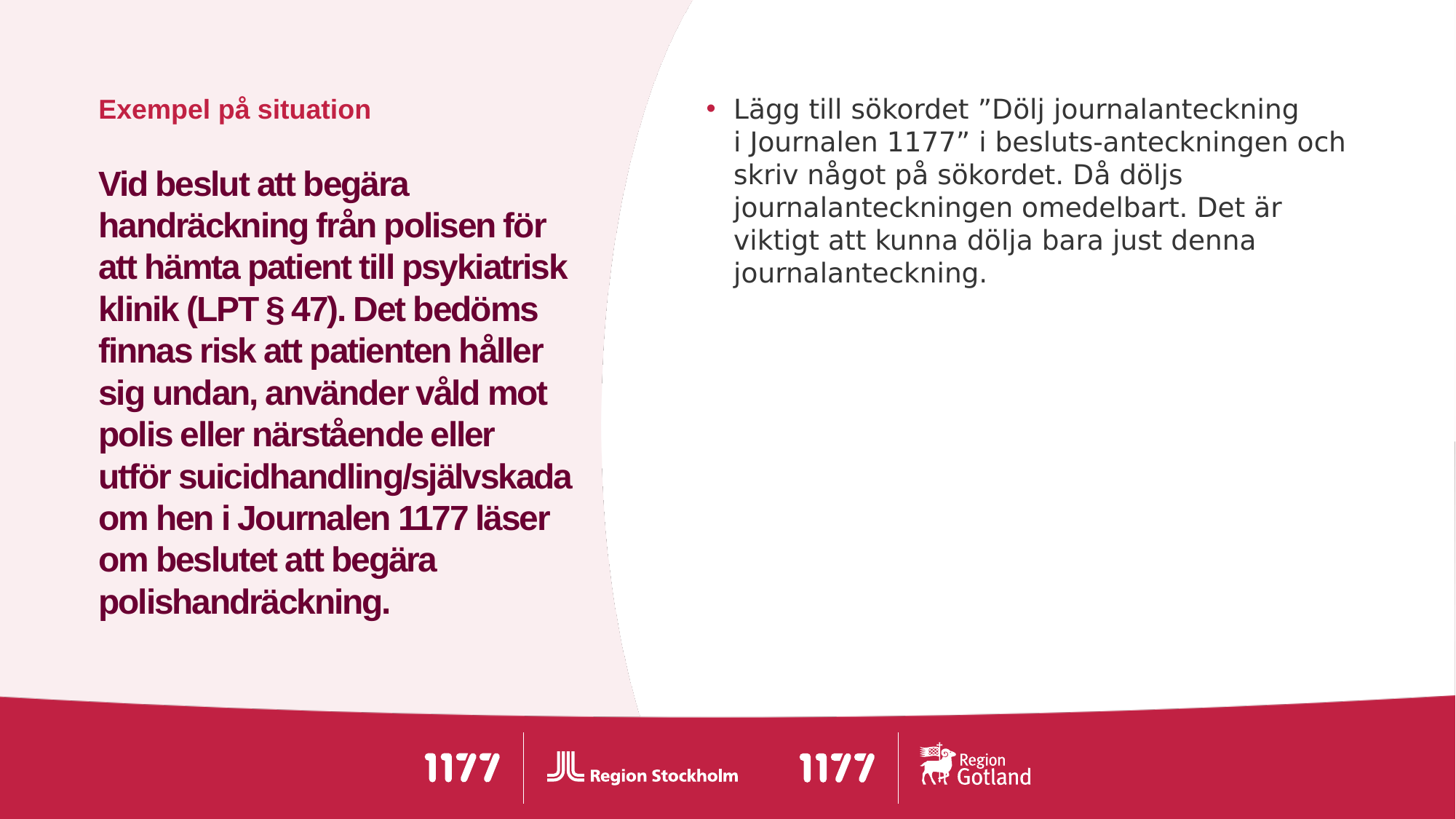

Lägg till sökordet ”Dölj journalanteckning
i Journalen 1177” i besluts-anteckningen och skriv något på sökordet. Då döljs journalanteckningen omedelbart. Det är viktigt att kunna dölja bara just denna journalanteckning.

# Vid beslut att begära handräckning från polisen för att hämta patient till psykiatrisk klinik (LPT § 47). Det bedöms finnas risk att patienten håller sig undan, använder våld mot polis eller närstående eller utför suicidhandling/självskada om hen i Journalen 1177 läser om beslutet att begära polishandräckning.